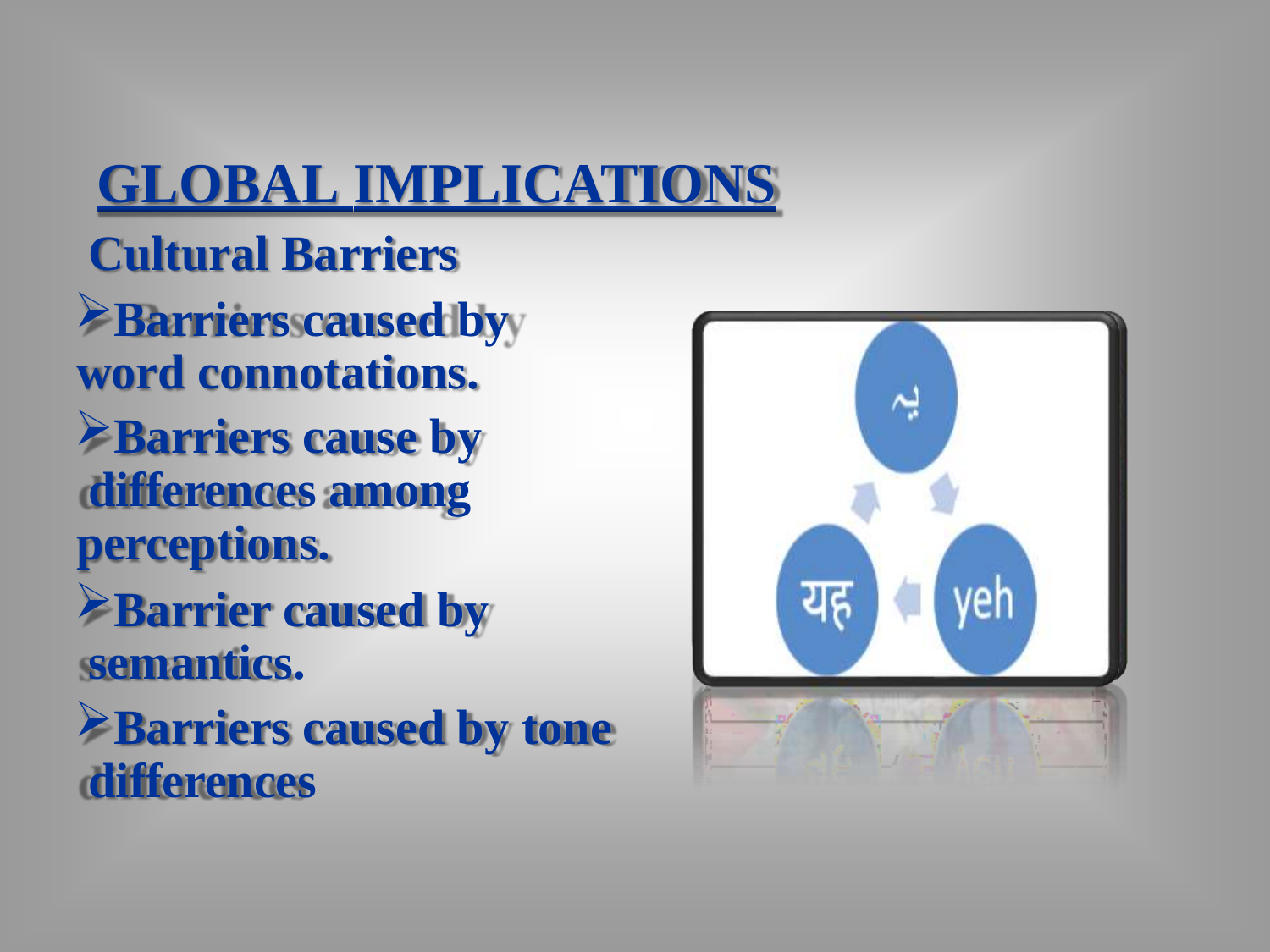

# GLOBAL IMPLICATIONS

Cultural Barriers
Barriers caused by  word connotations.
Barriers cause by  differences among  perceptions.
Barrier caused by  semantics.
Barriers caused by tone  differences